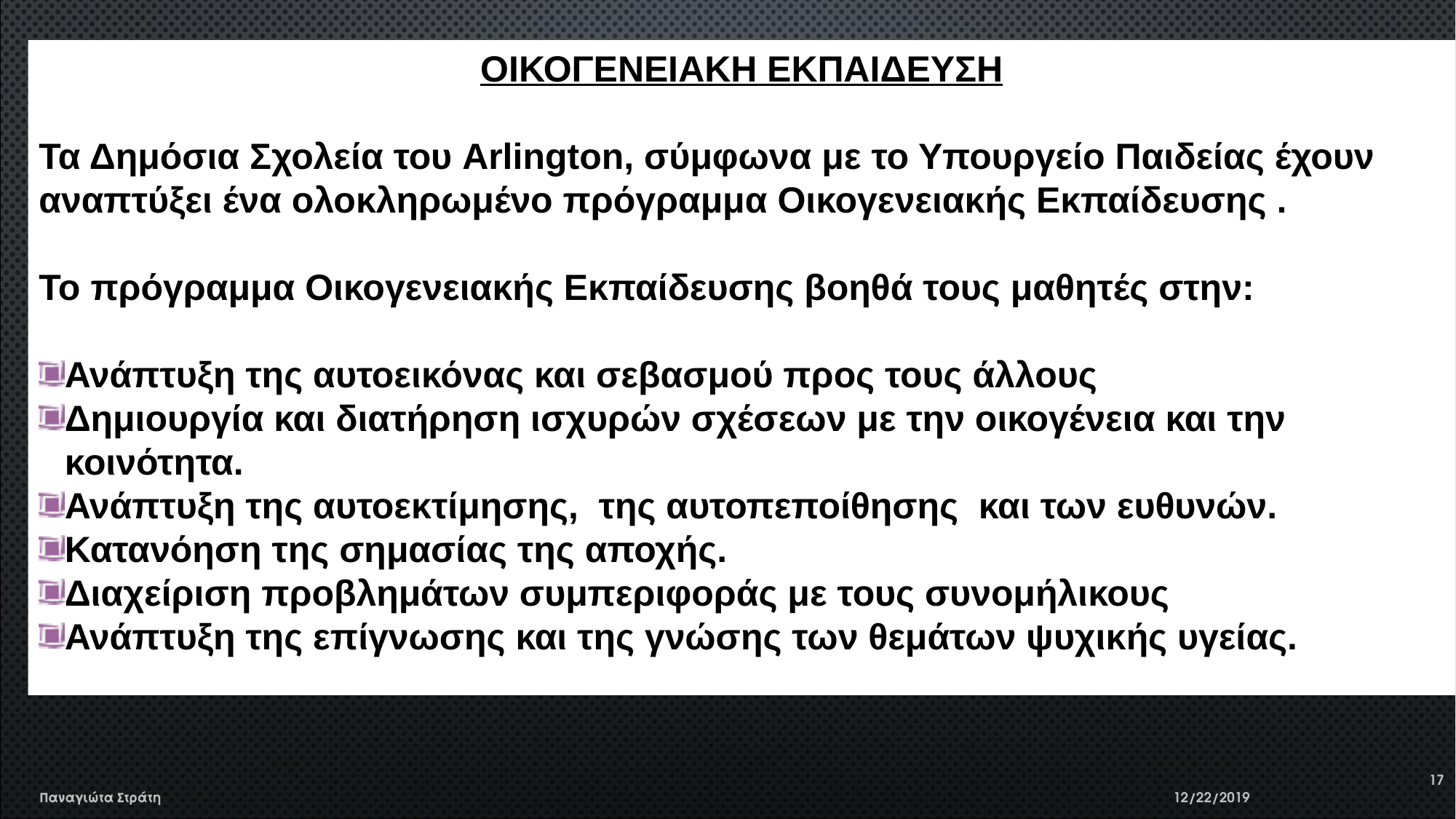

ΟΙΚΟΓΕΝΕΙΑΚΗ ΕΚΠΑΙΔΕΥΣΗ
Τα Δημόσια Σχολεία του Arlington, σύμφωνα με το Υπουργείο Παιδείας έχουν αναπτύξει ένα ολοκληρωμένο πρόγραμμα Οικογενειακής Εκπαίδευσης .

Το πρόγραμμα Οικογενειακής Εκπαίδευσης βοηθά τους μαθητές στην:

Ανάπτυξη της αυτοεικόνας και σεβασμού προς τους άλλους
Δημιουργία και διατήρηση ισχυρών σχέσεων με την οικογένεια και την κοινότητα.
Ανάπτυξη της αυτοεκτίμησης,  της αυτοπεποίθησης  και των ευθυνών.
Κατανόηση της σημασίας της αποχής.
Διαχείριση προβλημάτων συμπεριφοράς με τους συνομήλικους
Ανάπτυξη της επίγνωσης και της γνώσης των θεμάτων ψυχικής υγείας.
17
Παναγιώτα Στράτη
12/22/2019